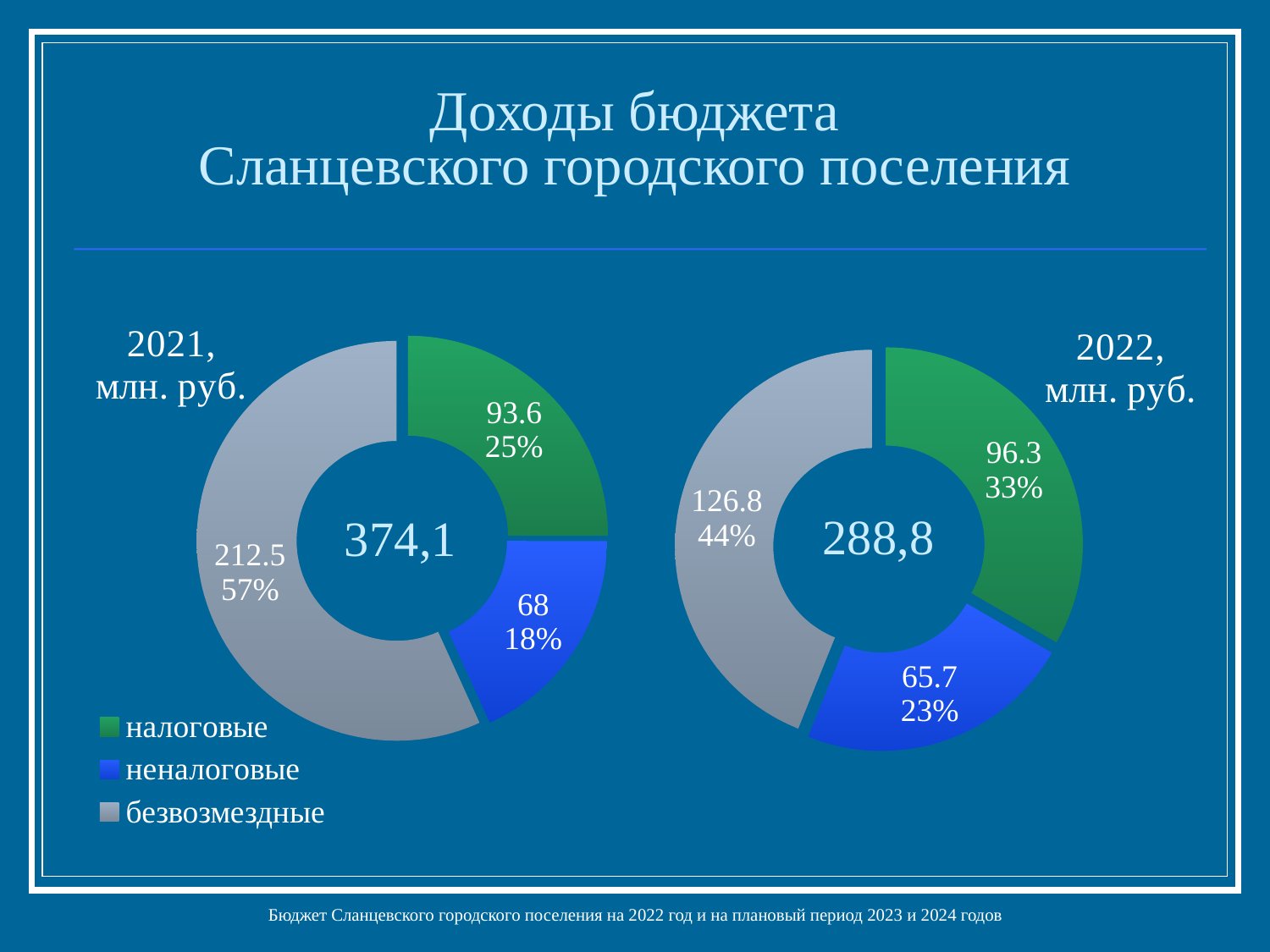

# Доходы бюджета Сланцевского городского поселения

### Chart: 2021,
млн. руб.

| Category | 2021, млн.руб. |
|---|---|
| налоговые | 93.6 |
| неналоговые | 68.0 |
| безвозмездные | 212.5 |

### Chart: 2022,
млн. руб.

| Category | 2022, млн.руб. |
|---|---|
| налоговые | 96.3 |
| неналоговые | 65.7 |
| безвозмездные | 126.8 |
Бюджет Сланцевского городского поселения на 2022 год и на плановый период 2023 и 2024 годов